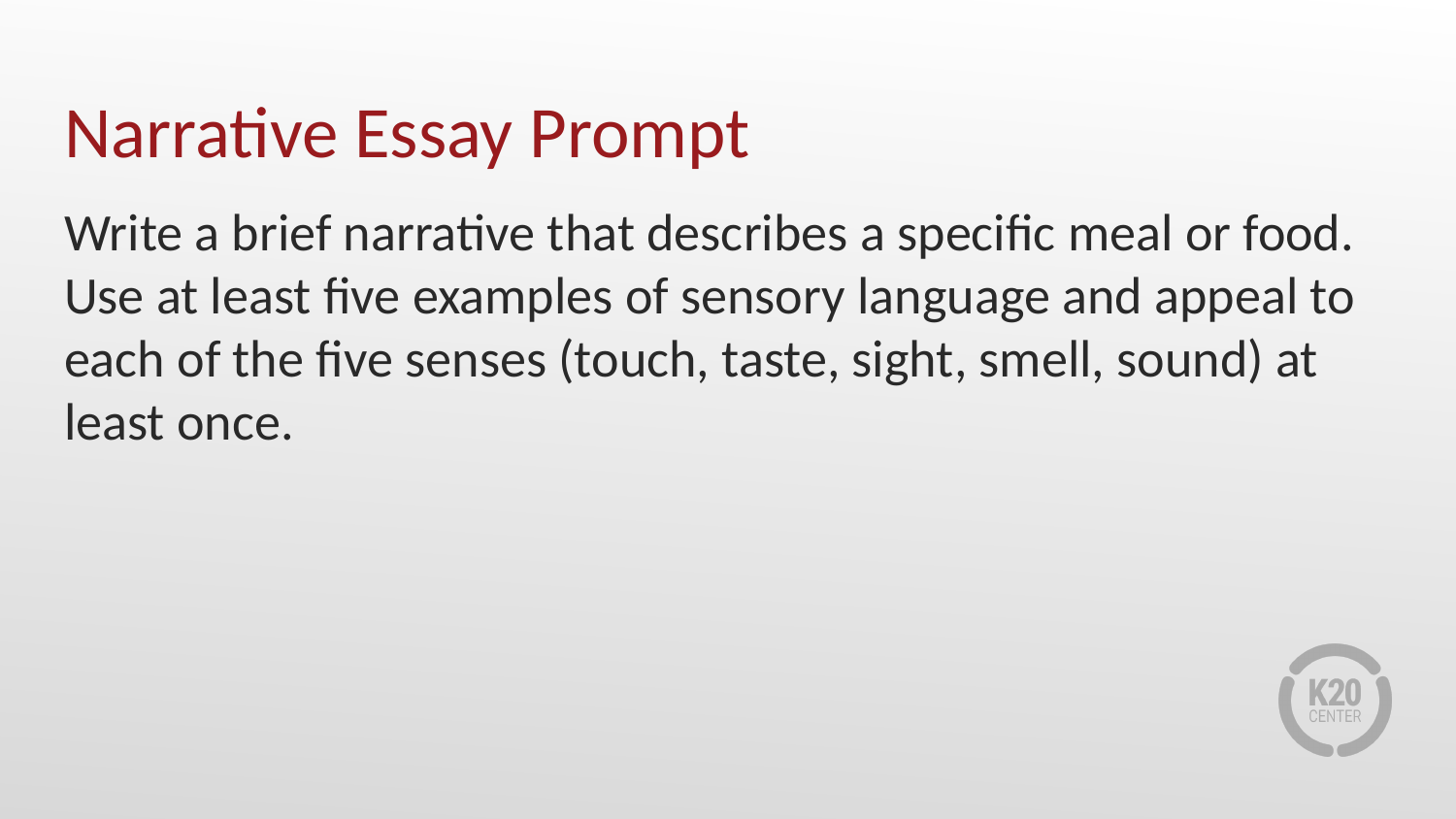

# Narrative Essay Prompt
Write a brief narrative that describes a specific meal or food. Use at least five examples of sensory language and appeal to each of the five senses (touch, taste, sight, smell, sound) at least once.